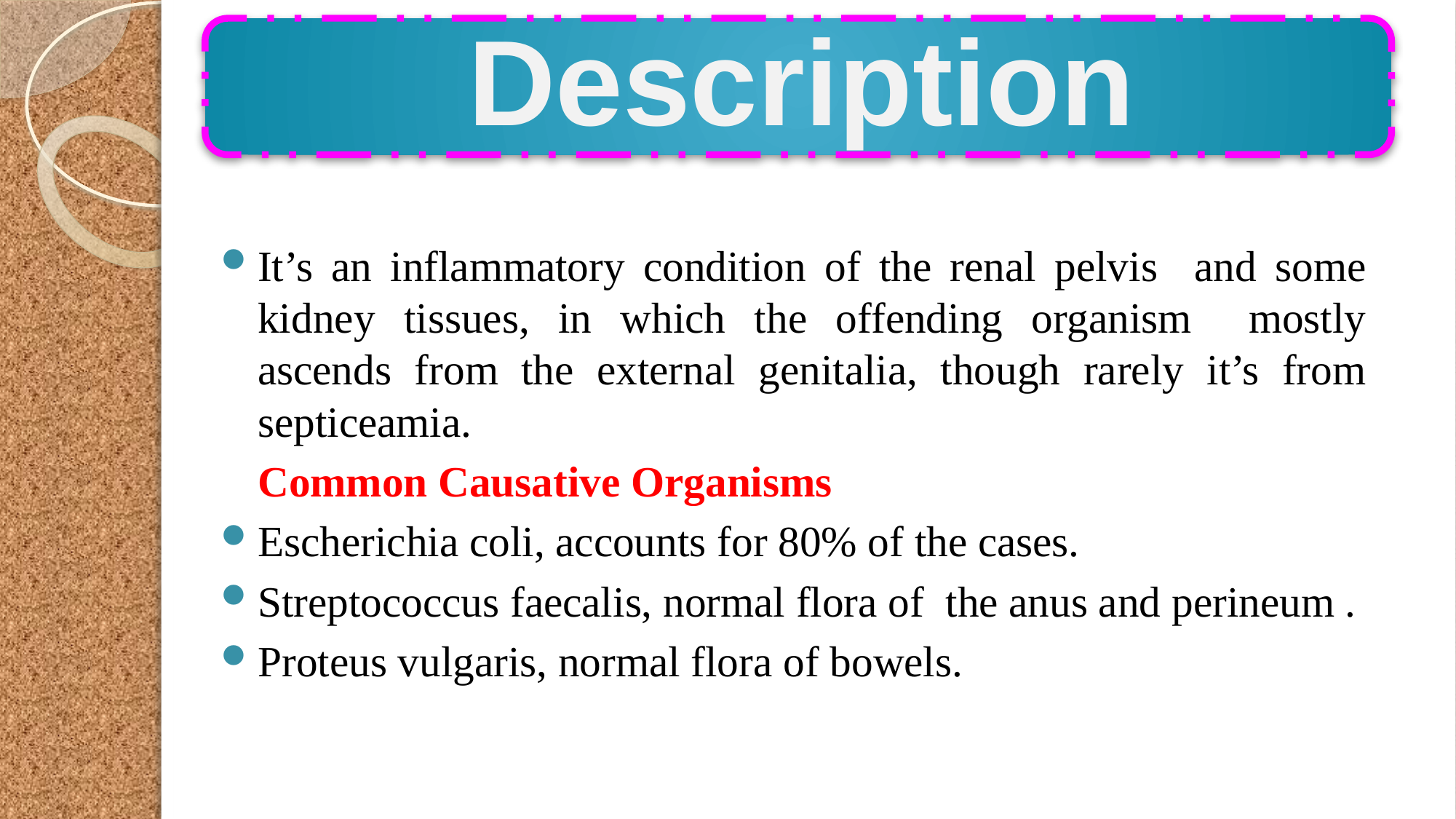

Description

It’s an inflammatory condition of the renal pelvis  and some kidney tissues, in which the offending organism  mostly ascends from the external genitalia, though rarely it’s from septiceamia.
		Common Causative Organisms
Escherichia coli, accounts for 80% of the cases.
Streptococcus faecalis, normal flora of  the anus and perineum .
Proteus vulgaris, normal flora of bowels.